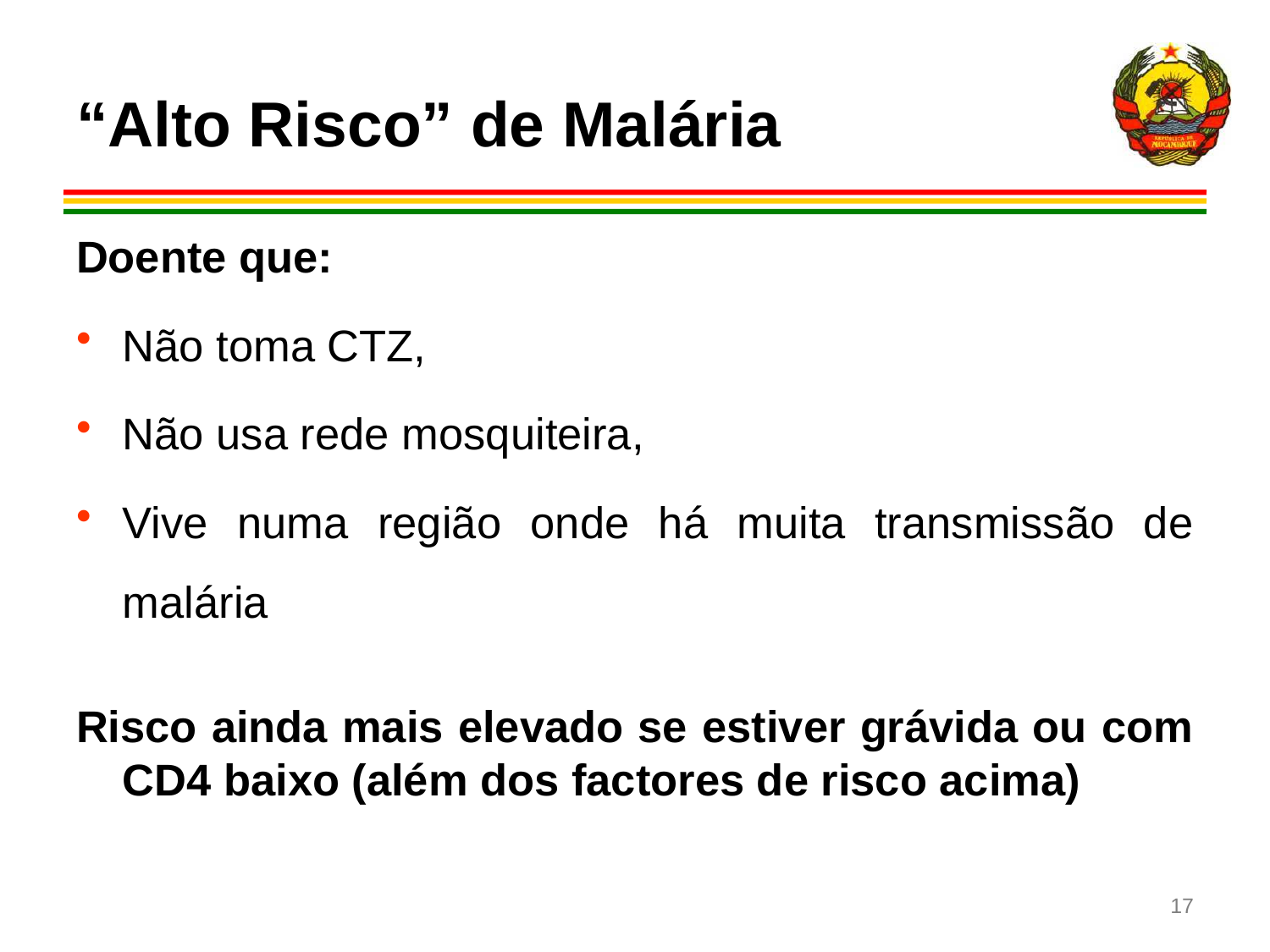

# “Alto Risco” de Malária
Doente que:
Não toma CTZ,
Não usa rede mosquiteira,
Vive numa região onde há muita transmissão de malária

Risco ainda mais elevado se estiver grávida ou com CD4 baixo (além dos factores de risco acima)